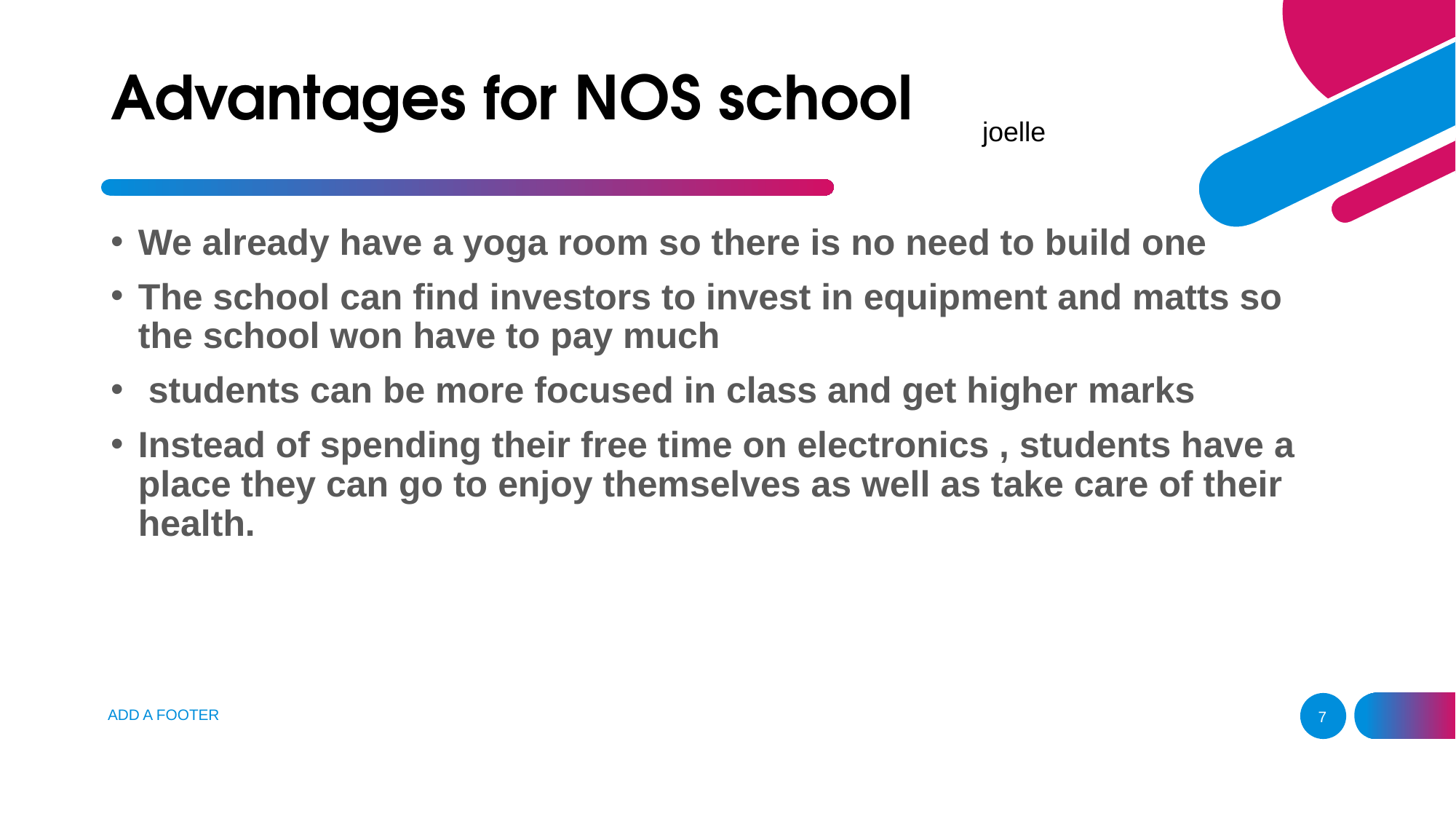

# Advantages for NOS school
joelle
We already have a yoga room so there is no need to build one
The school can find investors to invest in equipment and matts so the school won have to pay much
 students can be more focused in class and get higher marks
Instead of spending their free time on electronics , students have a place they can go to enjoy themselves as well as take care of their health.
ADD A FOOTER
7